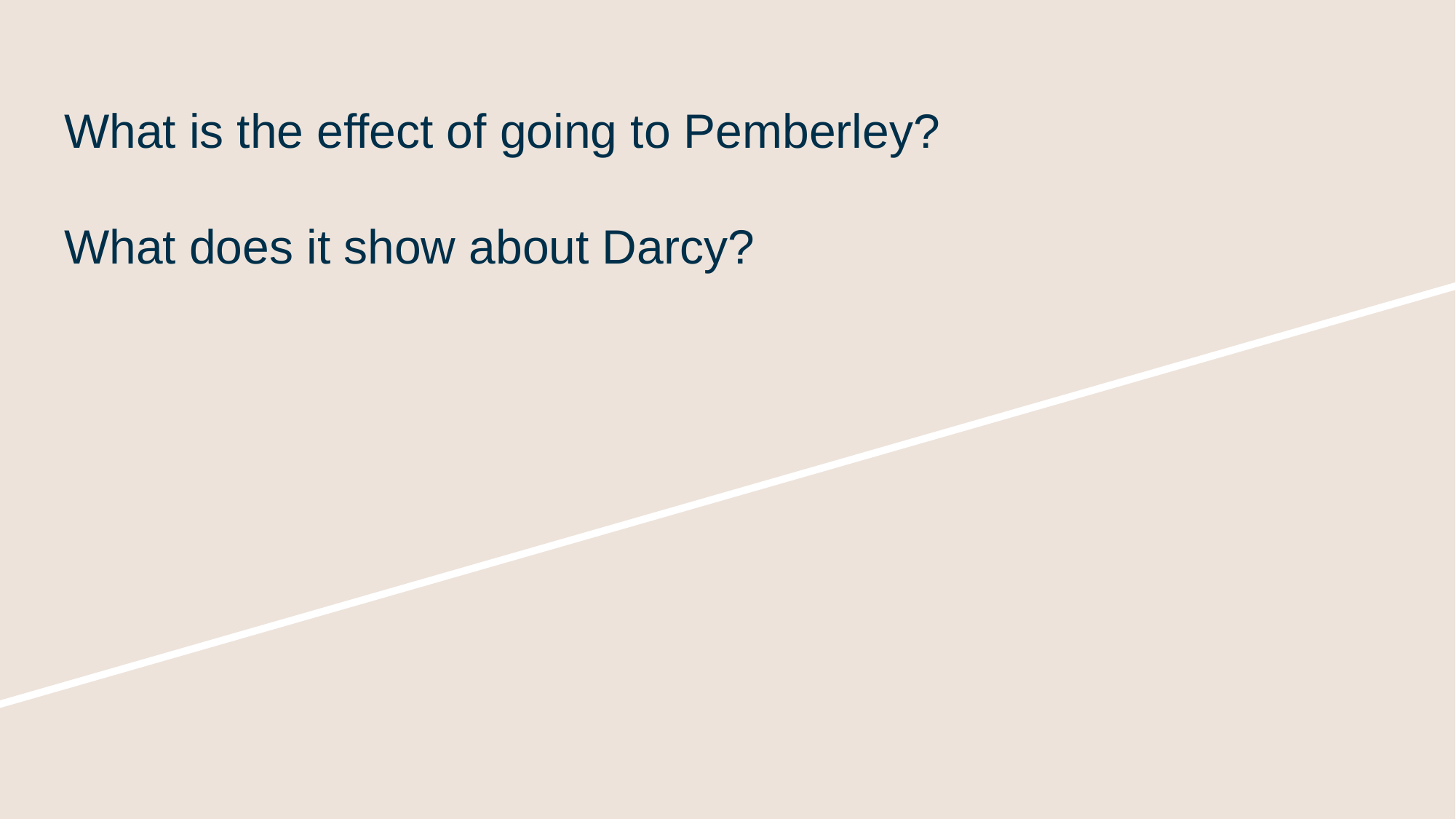

# What is the effect of going to Pemberley?

What does it show about Darcy?